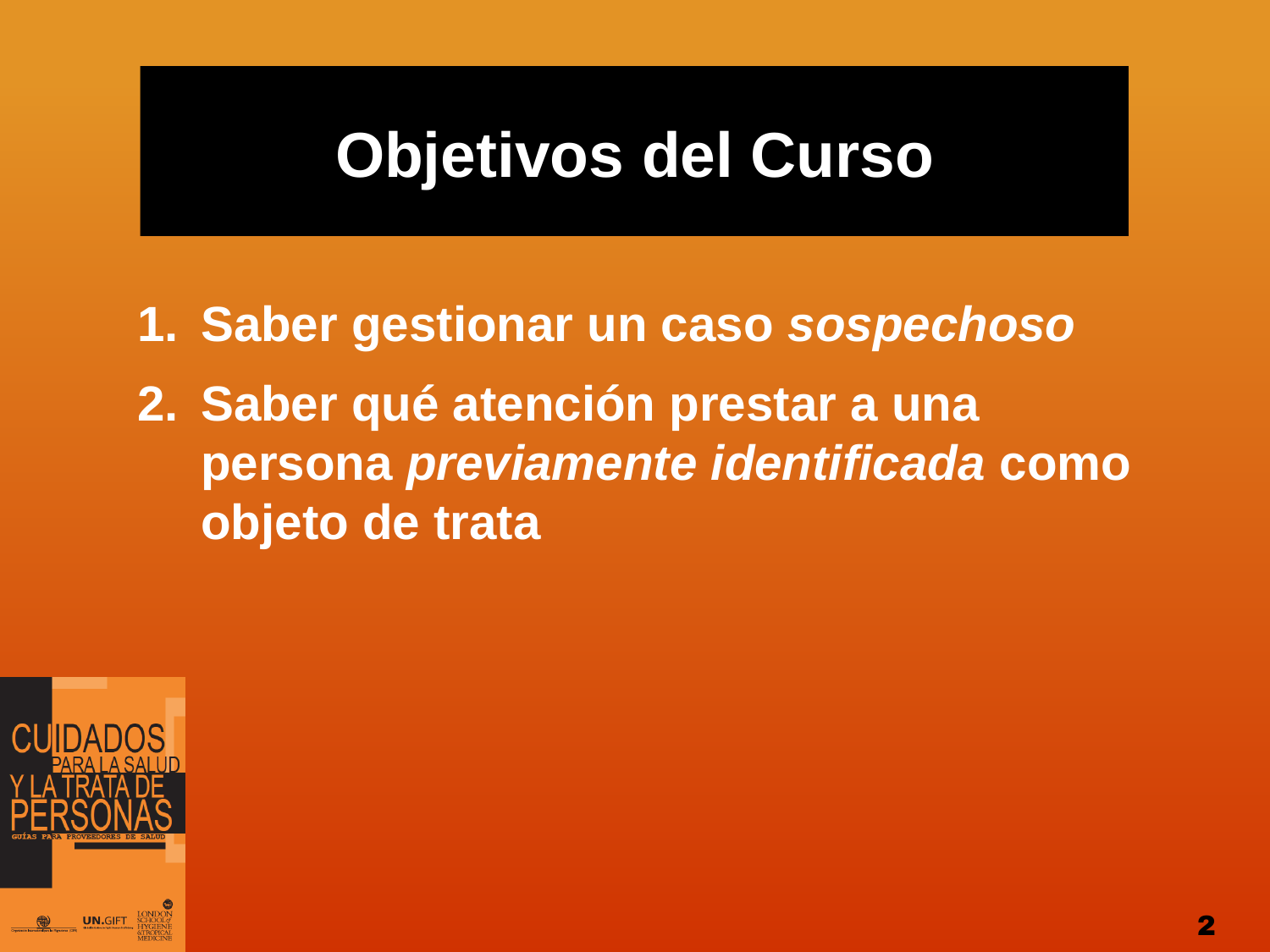

# Objetivos del Curso
Saber gestionar un caso sospechoso
Saber qué atención prestar a una persona previamente identificada como objeto de trata
2